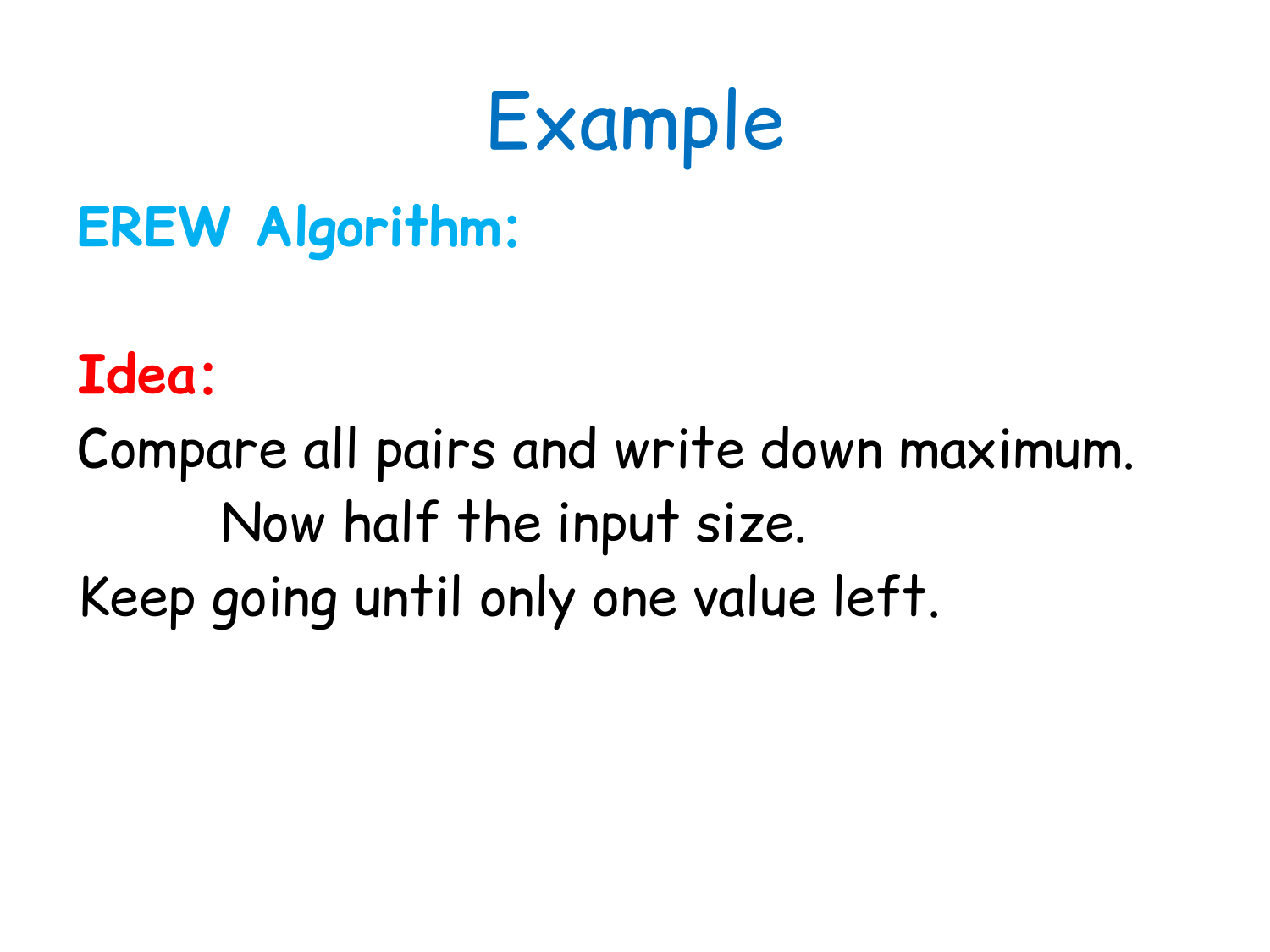

# Example
EREW Algorithm:

Idea:
Compare all pairs and write down maximum.
         Now half the input size.
Keep going until only one value left.